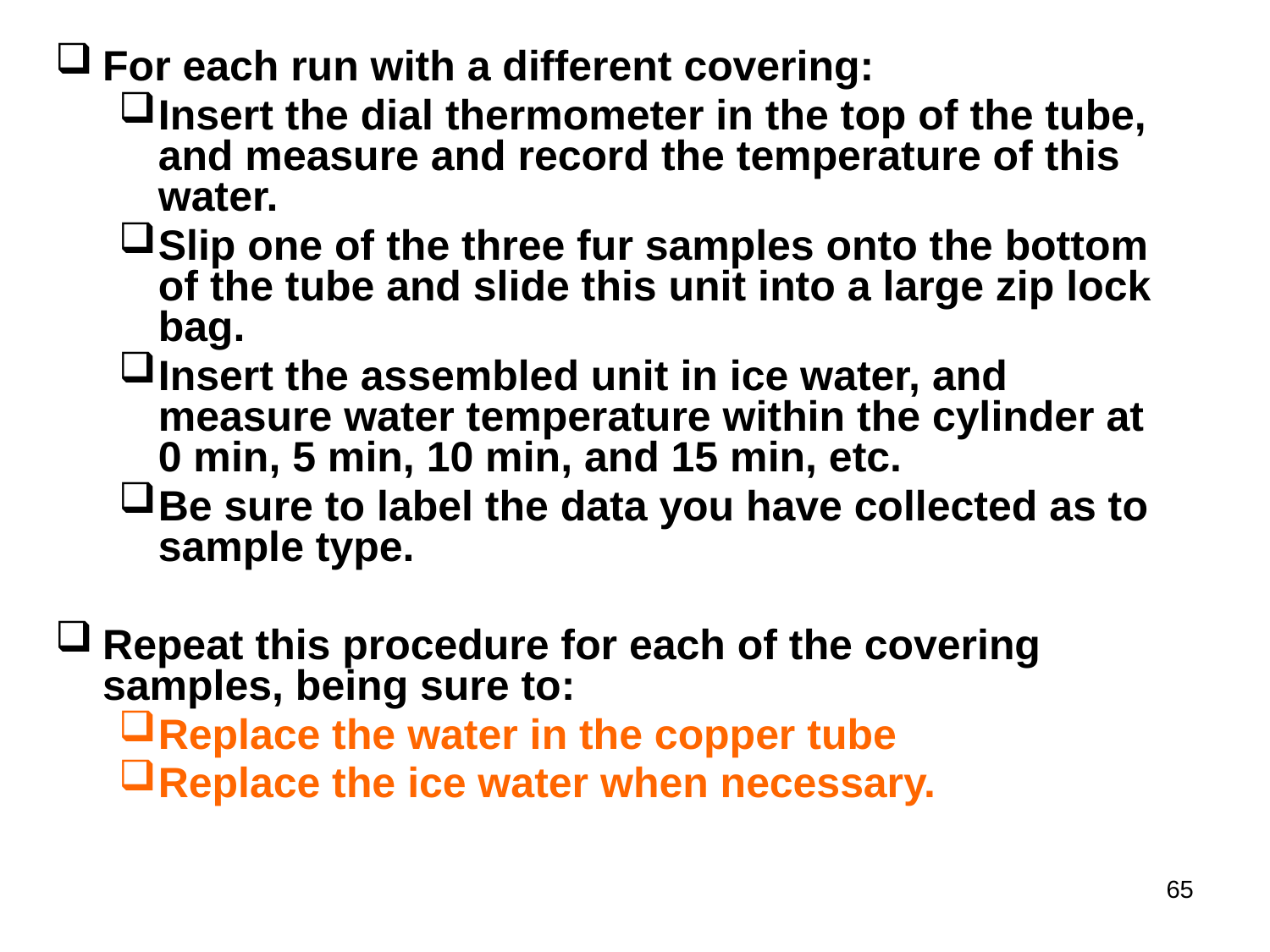

For each run with a different covering:
Insert the dial thermometer in the top of the tube, and measure and record the temperature of this water.
Slip one of the three fur samples onto the bottom of the tube and slide this unit into a large zip lock bag.
Insert the assembled unit in ice water, and measure water temperature within the cylinder at 0 min, 5 min, 10 min, and 15 min, etc.
Be sure to label the data you have collected as to sample type.

Repeat this procedure for each of the covering samples, being sure to:
Replace the water in the copper tube
Replace the ice water when necessary.
65